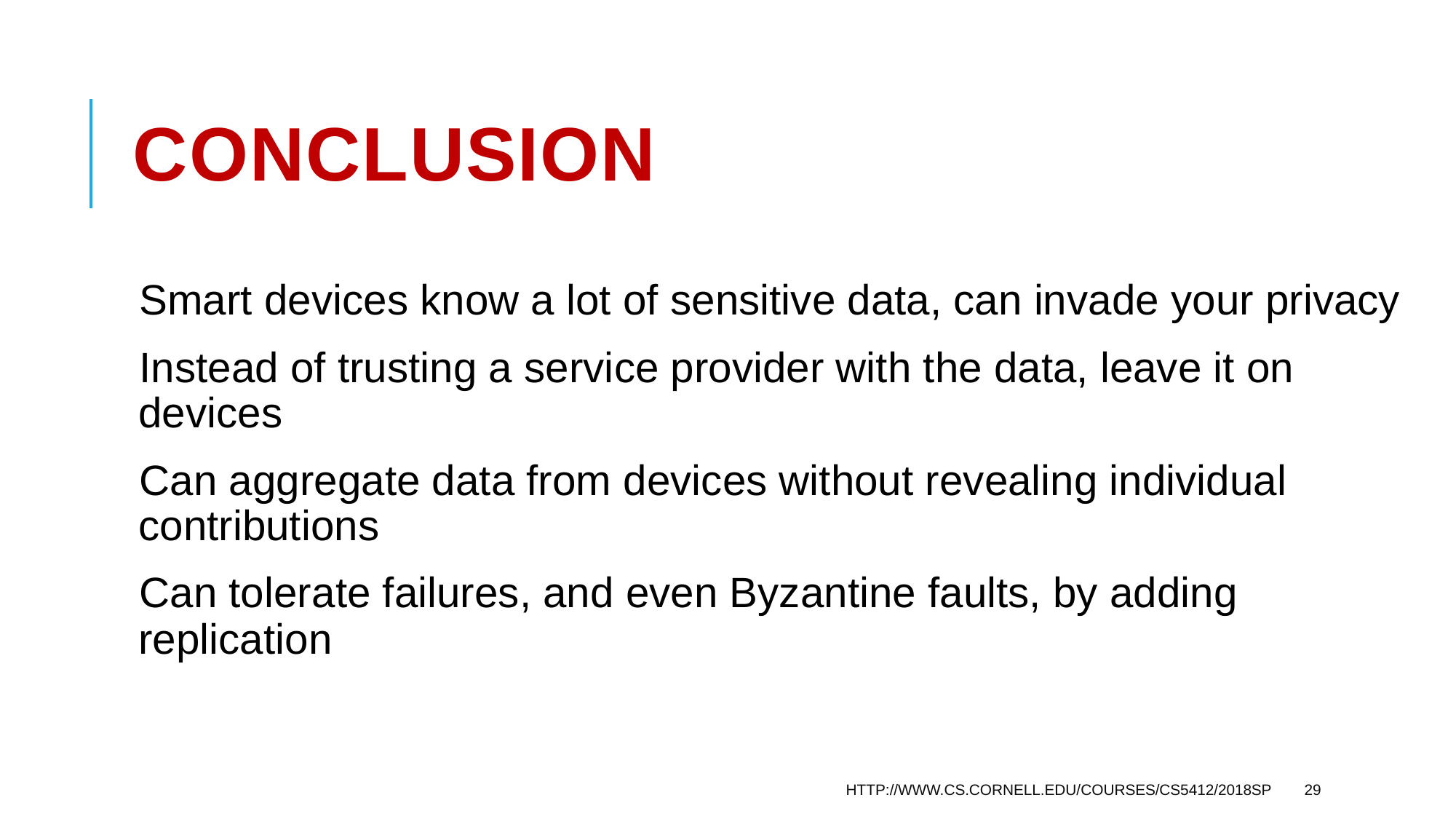

# Conclusion
Smart devices know a lot of sensitive data, can invade your privacy
Instead of trusting a service provider with the data, leave it on devices
Can aggregate data from devices without revealing individual contributions
Can tolerate failures, and even Byzantine faults, by adding replication
http://www.cs.cornell.edu/courses/cs5412/2018sp
29